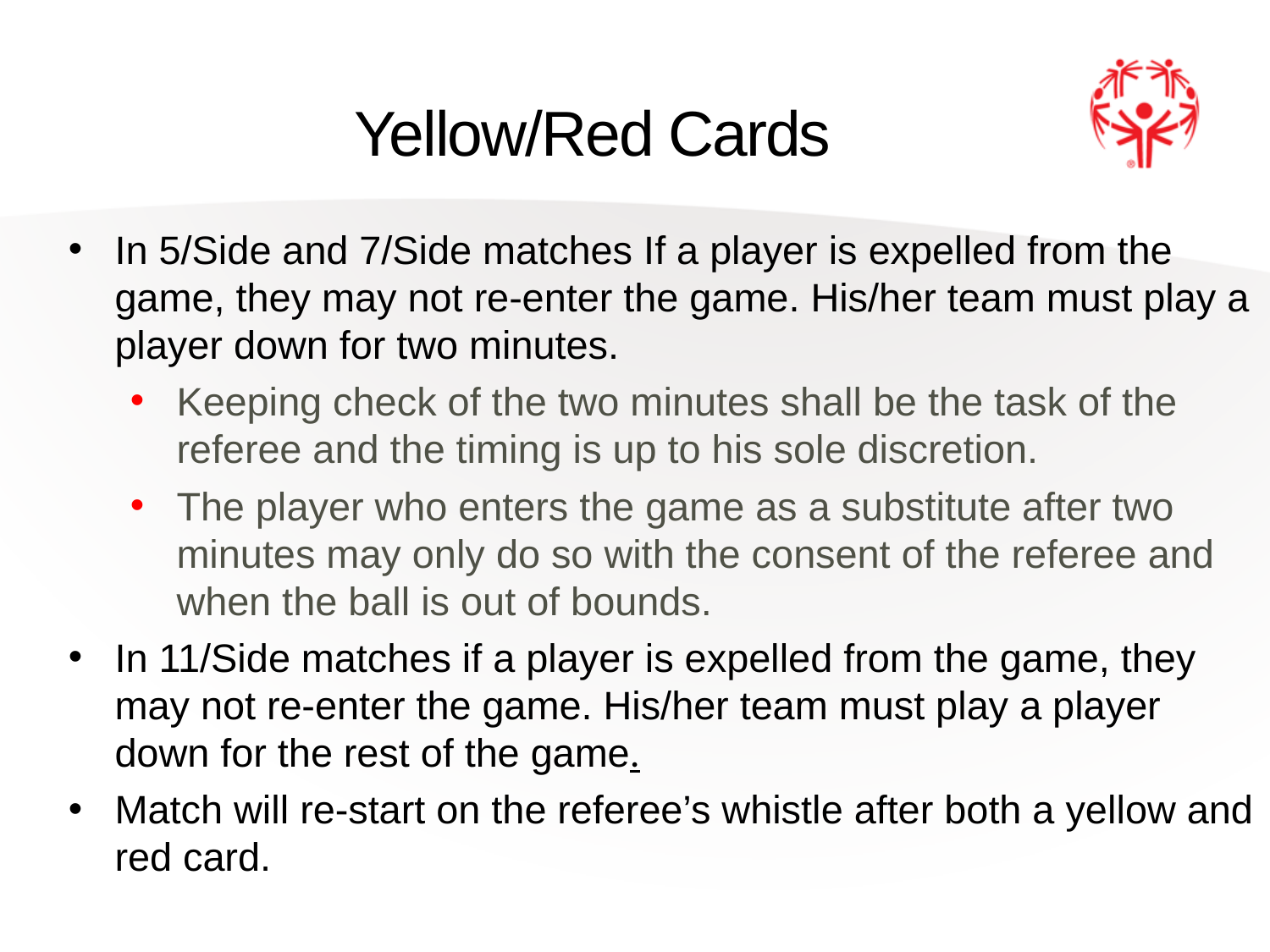

# Yellow/Red Cards
In 5/Side and 7/Side matches If a player is expelled from the game, they may not re-enter the game. His/her team must play a player down for two minutes.
Keeping check of the two minutes shall be the task of the referee and the timing is up to his sole discretion.
The player who enters the game as a substitute after two minutes may only do so with the consent of the referee and when the ball is out of bounds.
In 11/Side matches if a player is expelled from the game, they may not re-enter the game. His/her team must play a player down for the rest of the game.
Match will re-start on the referee’s whistle after both a yellow and red card.